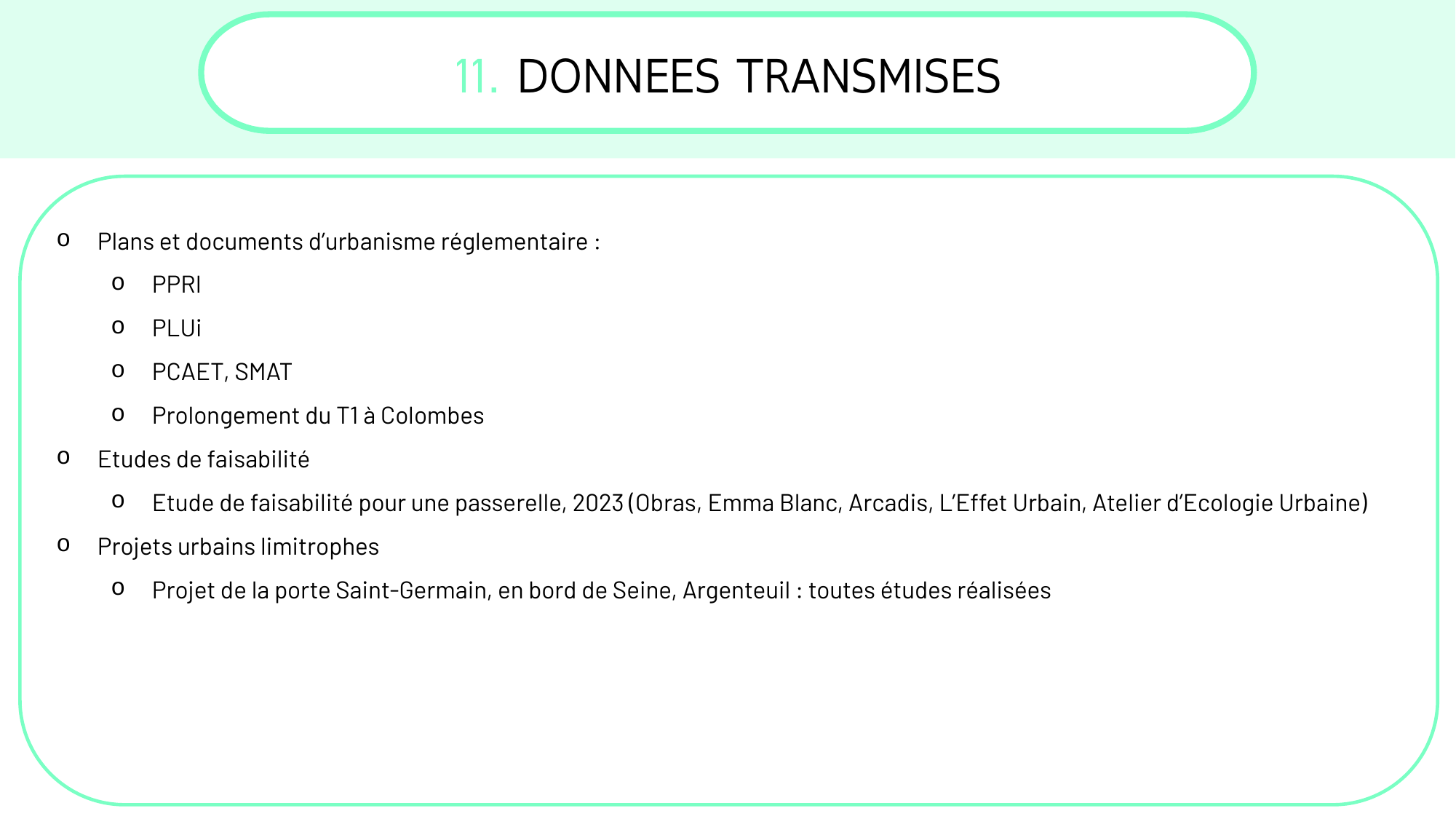

11. DONNEES TRANSMISES

Plans et documents d’urbanisme réglementaire :
PPRI
PLUi
PCAET, SMAT
Prolongement du T1 à Colombes
Etudes de faisabilité
Etude de faisabilité pour une passerelle, 2023 (Obras, Emma Blanc, Arcadis, L’Effet Urbain, Atelier d’Ecologie Urbaine)
Projets urbains limitrophes
Projet de la porte Saint-Germain, en bord de Seine, Argenteuil : toutes études réalisées